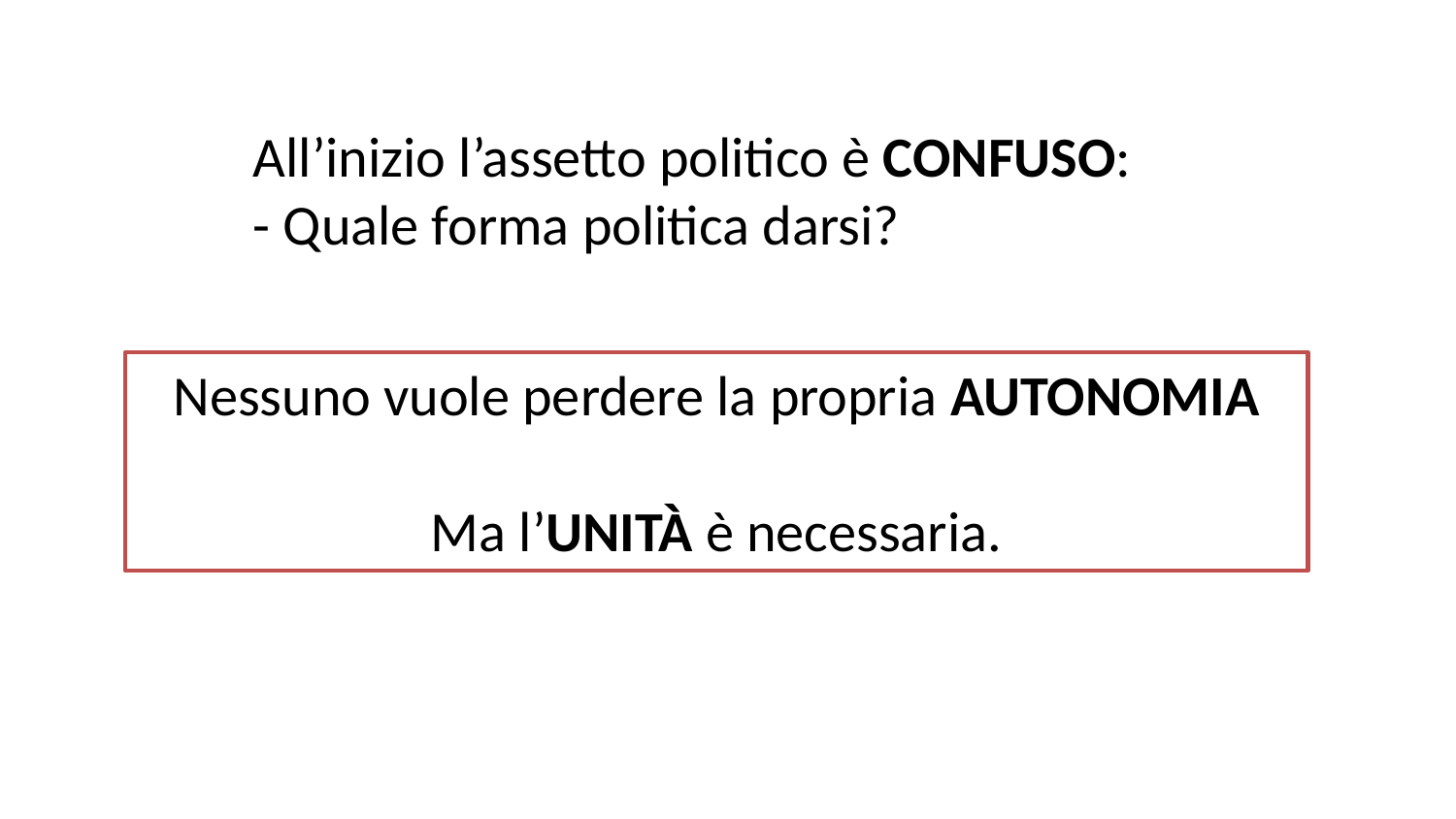

All’inizio l’assetto politico è CONFUSO:
- Quale forma politica darsi?
Nessuno vuole perdere la propria AUTONOMIA

Ma l’UNITÀ è necessaria.